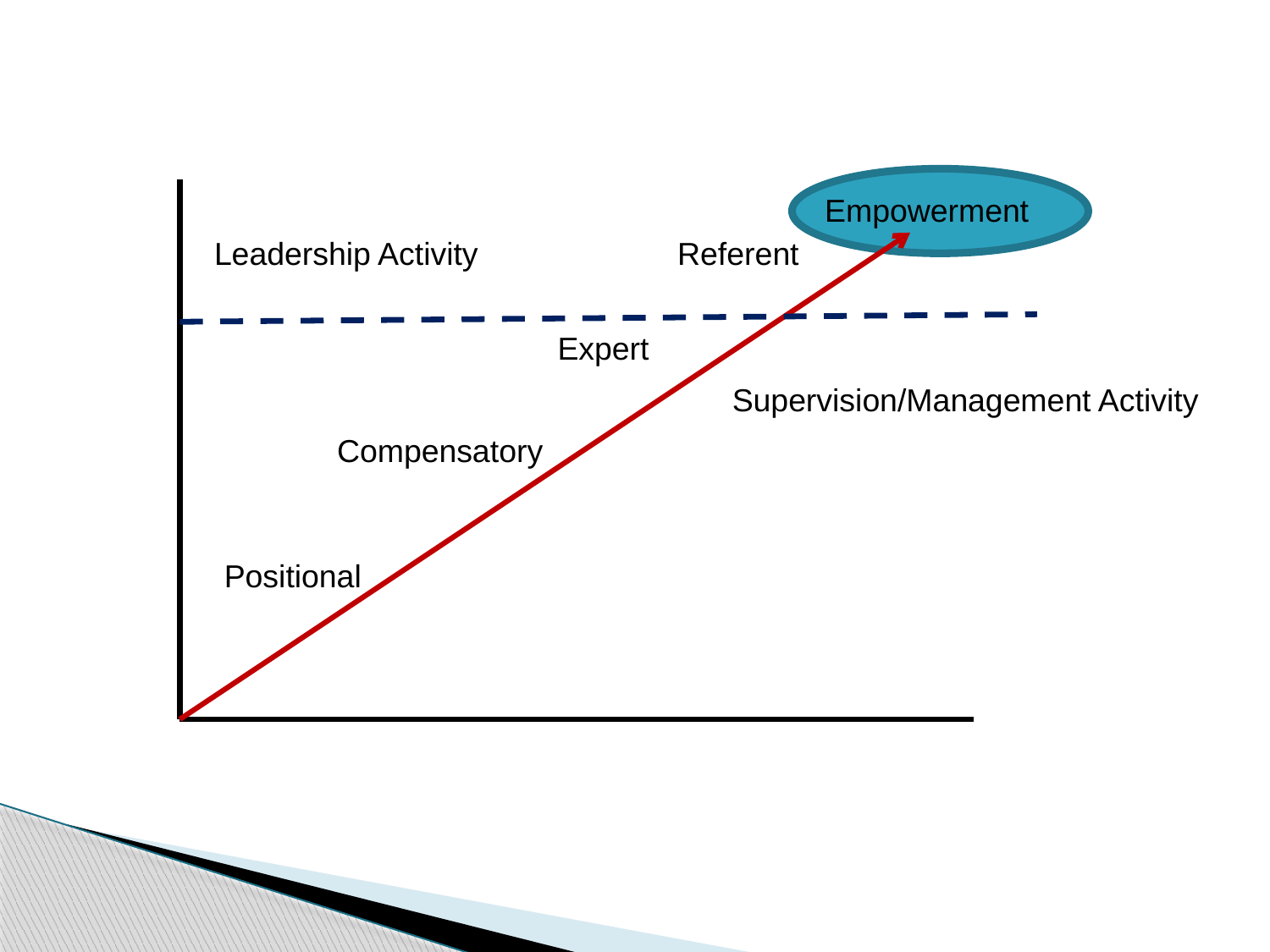

Empowerment
Leadership Activity
Referent
Expert
Supervision/Management Activity
Compensatory
Positional